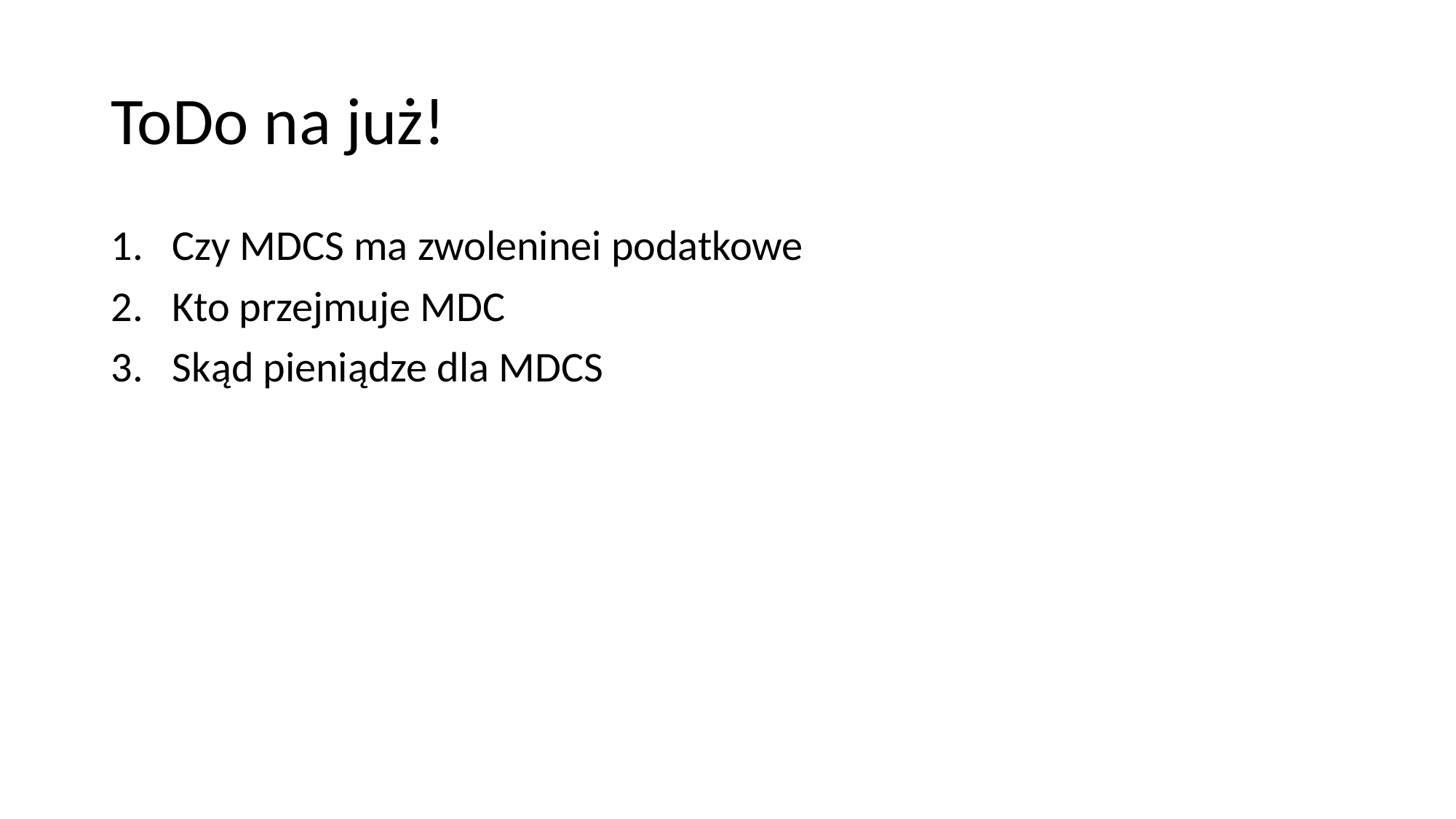

# ToDo na już!
Czy MDCS ma zwoleninei podatkowe
Kto przejmuje MDC
Skąd pieniądze dla MDCS